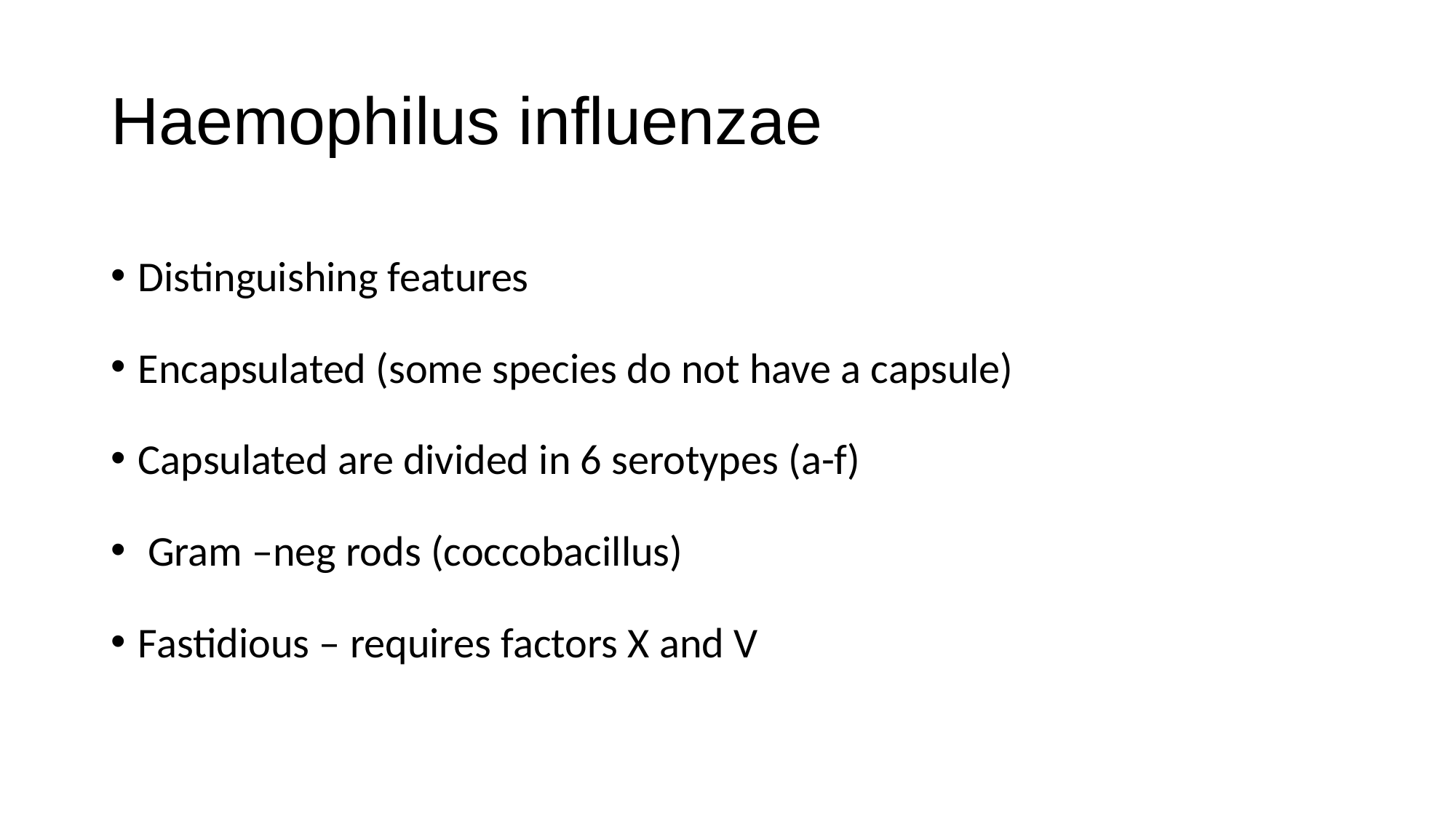

# Haemophilus influenzae
Distinguishing features
Encapsulated (some species do not have a capsule)
Capsulated are divided in 6 serotypes (a-f)
 Gram –neg rods (coccobacillus)
Fastidious – requires factors X and V